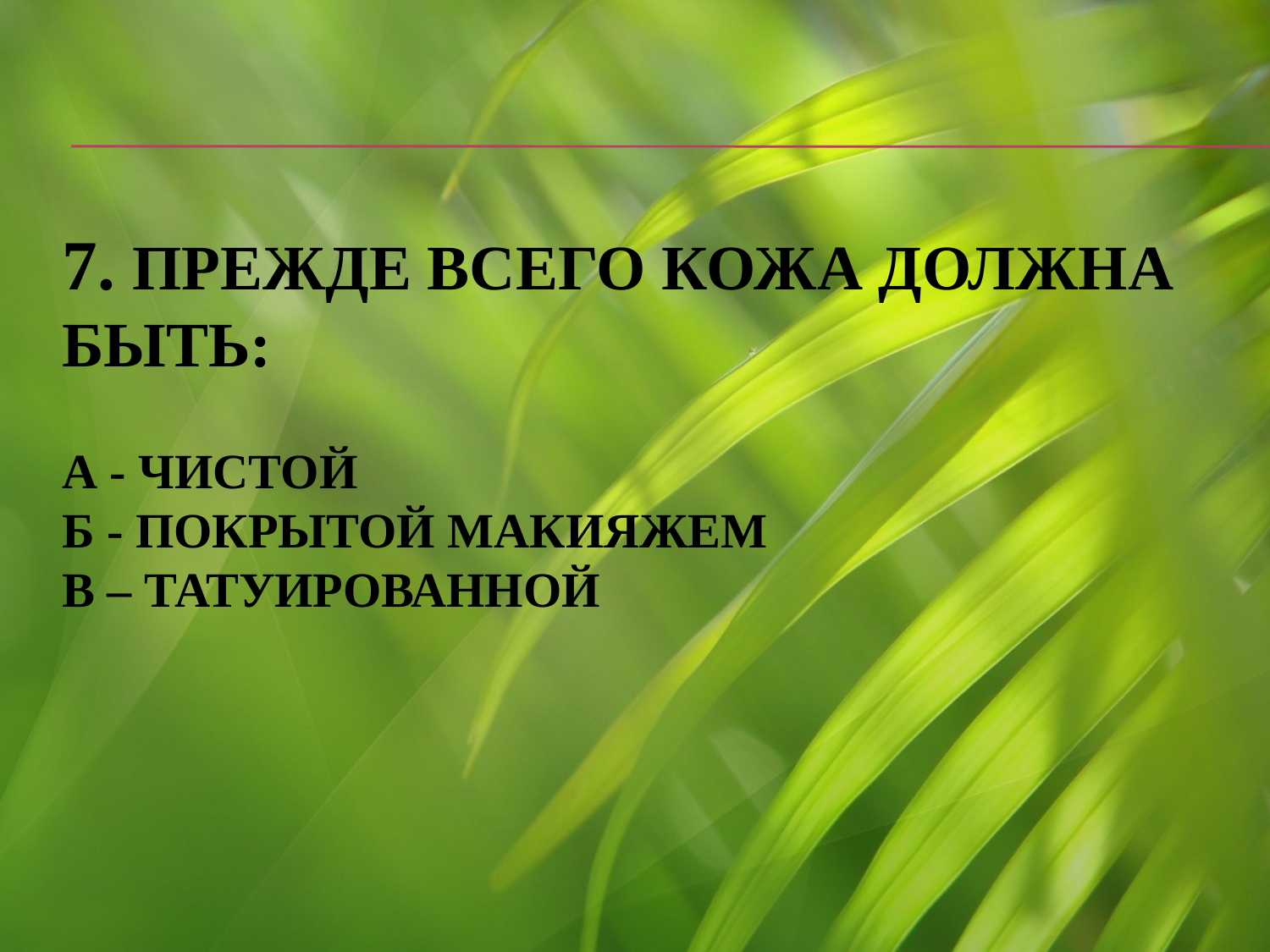

# 7. Прежде всего кожа должна быть: А - чистой Б - покрытой макияжем В – татуированной